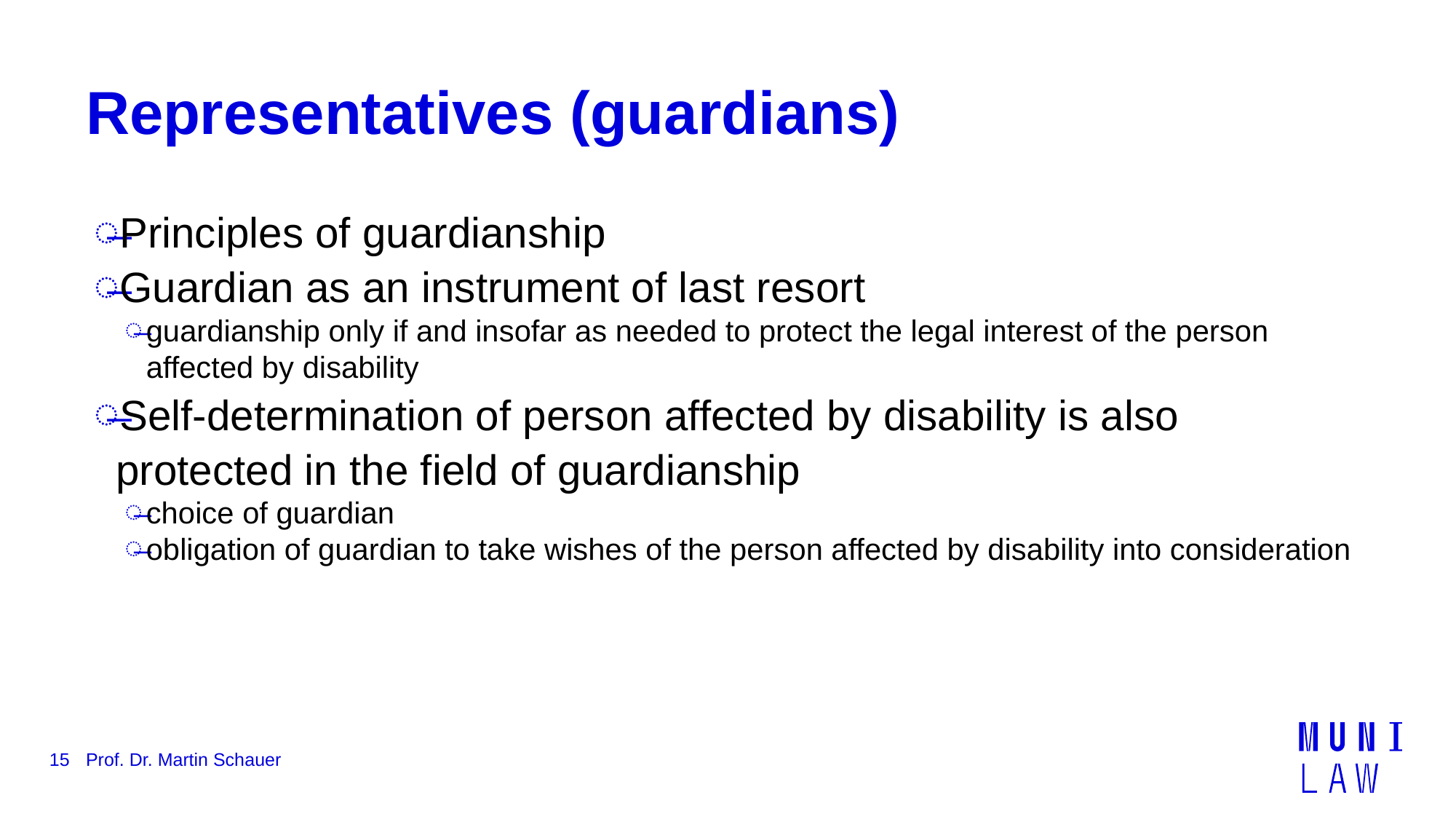

# Representatives (guardians)
Principles of guardianship
Guardian as an instrument of last resort
guardianship only if and insofar as needed to protect the legal interest of the person affected by disability
Self-determination of person affected by disability is also protected in the field of guardianship
choice of guardian
obligation of guardian to take wishes of the person affected by disability into consideration
15
Prof. Dr. Martin Schauer